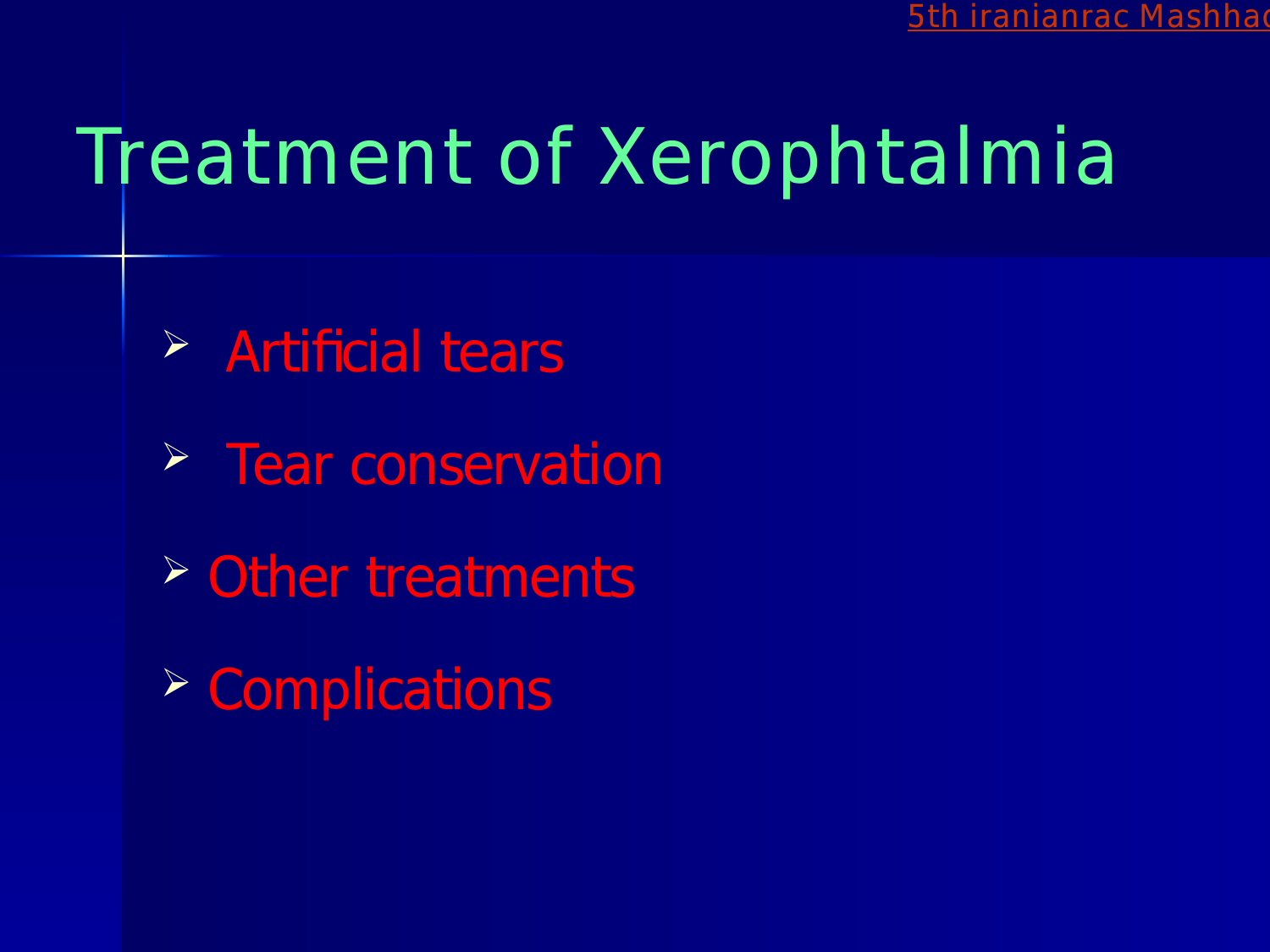

5th iranianrac Mashhad
# Treatment of Xerophtalmia
 Artificial tears
 Tear conservation
Other treatments
Complications